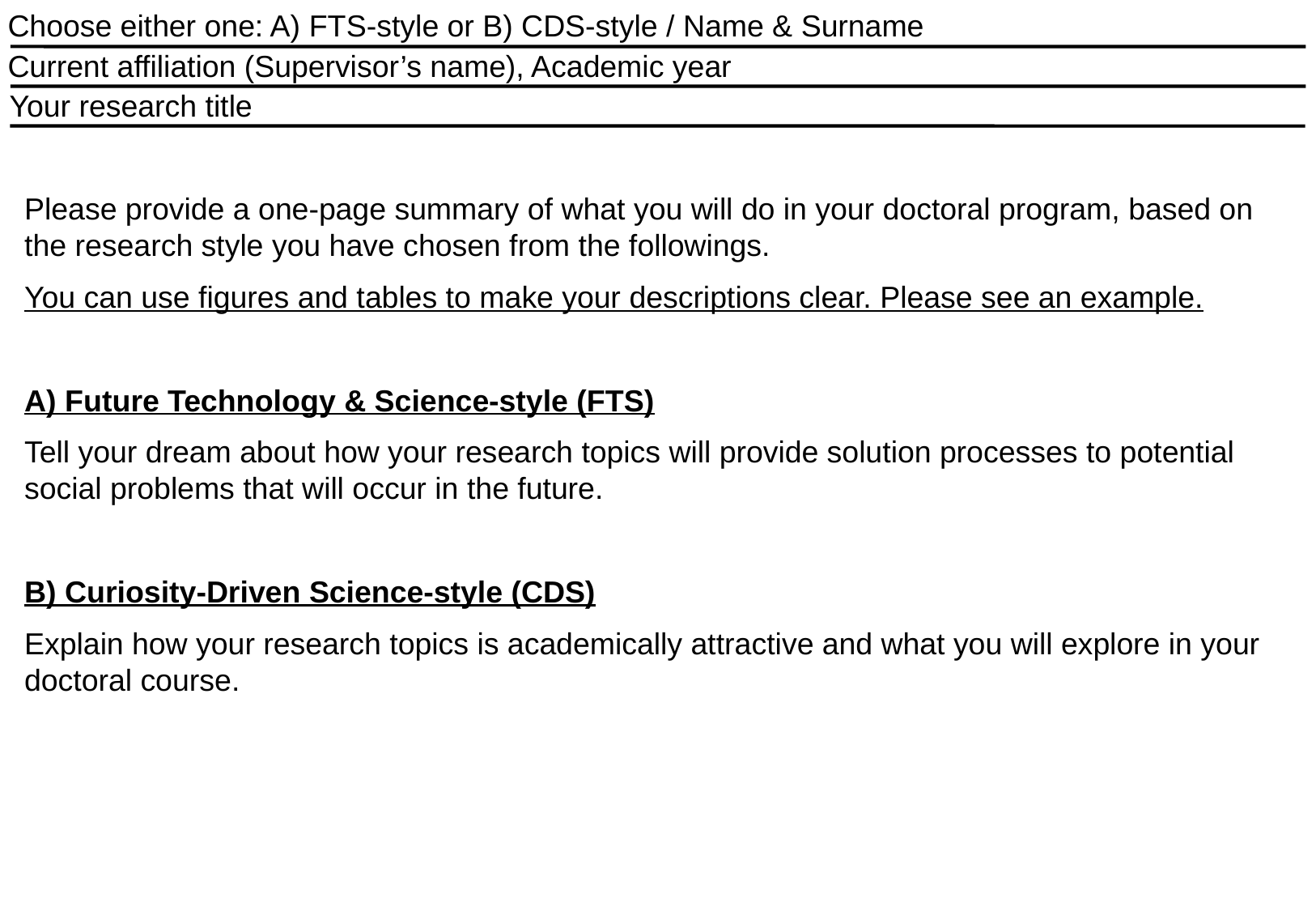

Choose either one: A) FTS-style or B) CDS-style / Name & Surname
Current affiliation (Supervisor’s name), Academic year

Your research title

Please provide a one-page summary of what you will do in your doctoral program, based on the research style you have chosen from the followings.
You can use figures and tables to make your descriptions clear. Please see an example.

A) Future Technology & Science-style (FTS)
Tell your dream about how your research topics will provide solution processes to potential social problems that will occur in the future.

B) Curiosity-Driven Science-style (CDS)
Explain how your research topics is academically attractive and what you will explore in your doctoral course.